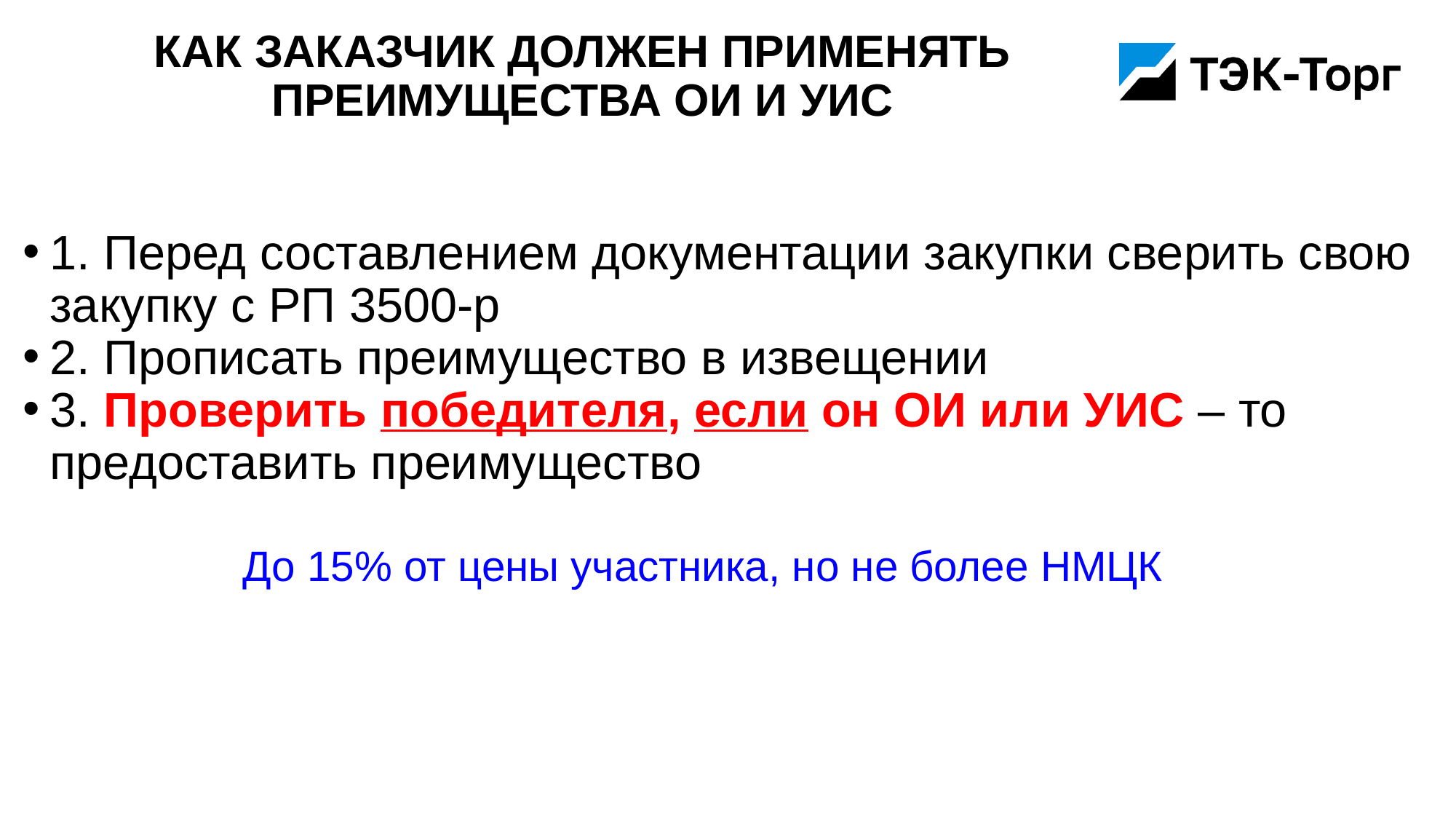

# Как заказчик должен применять преимущества ОИ и УИС
1. Перед составлением документации закупки сверить свою закупку с РП 3500-р
2. Прописать преимущество в извещении
3. Проверить победителя, если он ОИ или УИС – то предоставить преимущество

До 15% от цены участника, но не более НМЦК